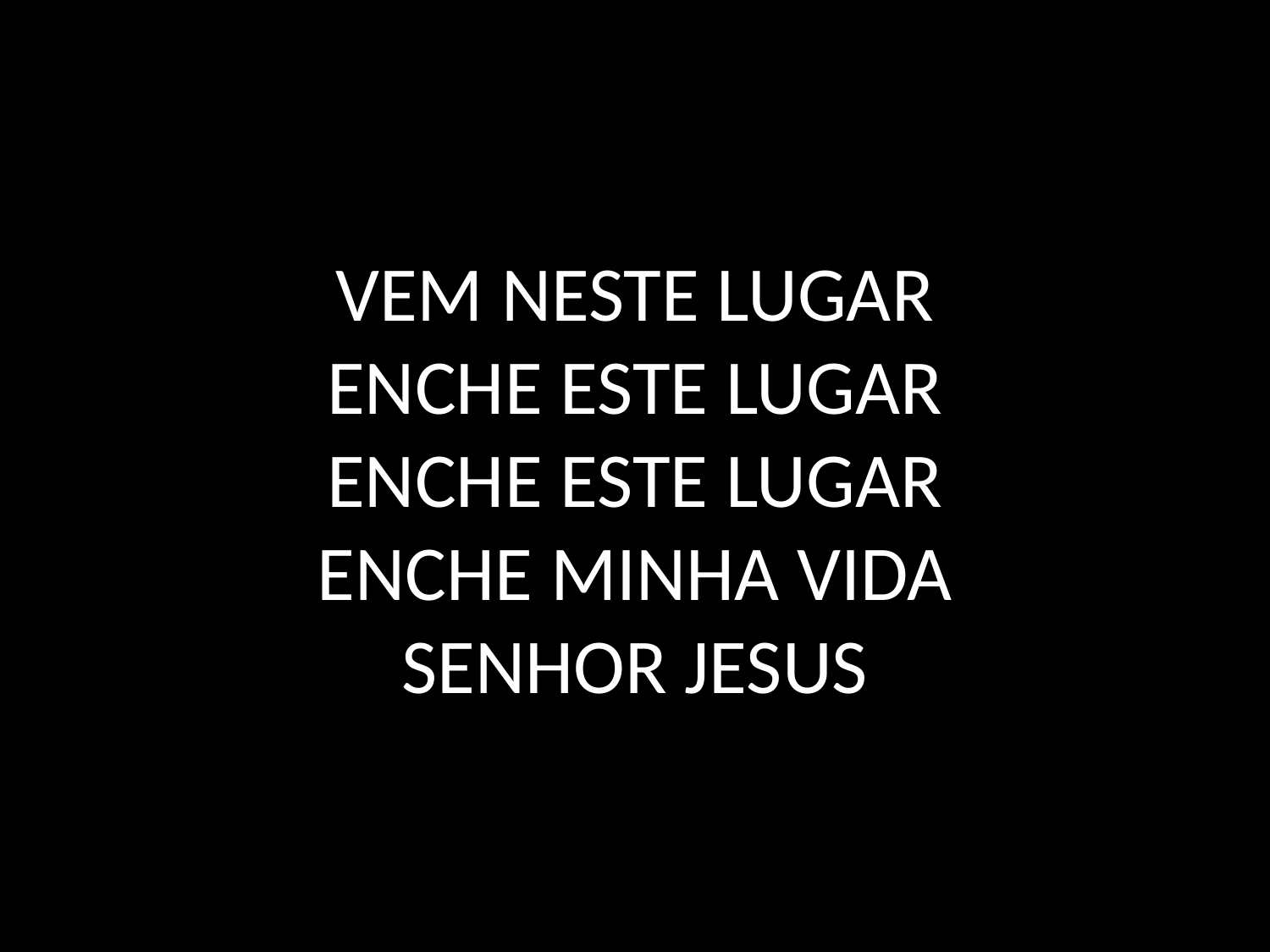

# VEM NESTE LUGAR ENCHE ESTE LUGAR ENCHE ESTE LUGAR ENCHE MINHA VIDA SENHOR JESUS